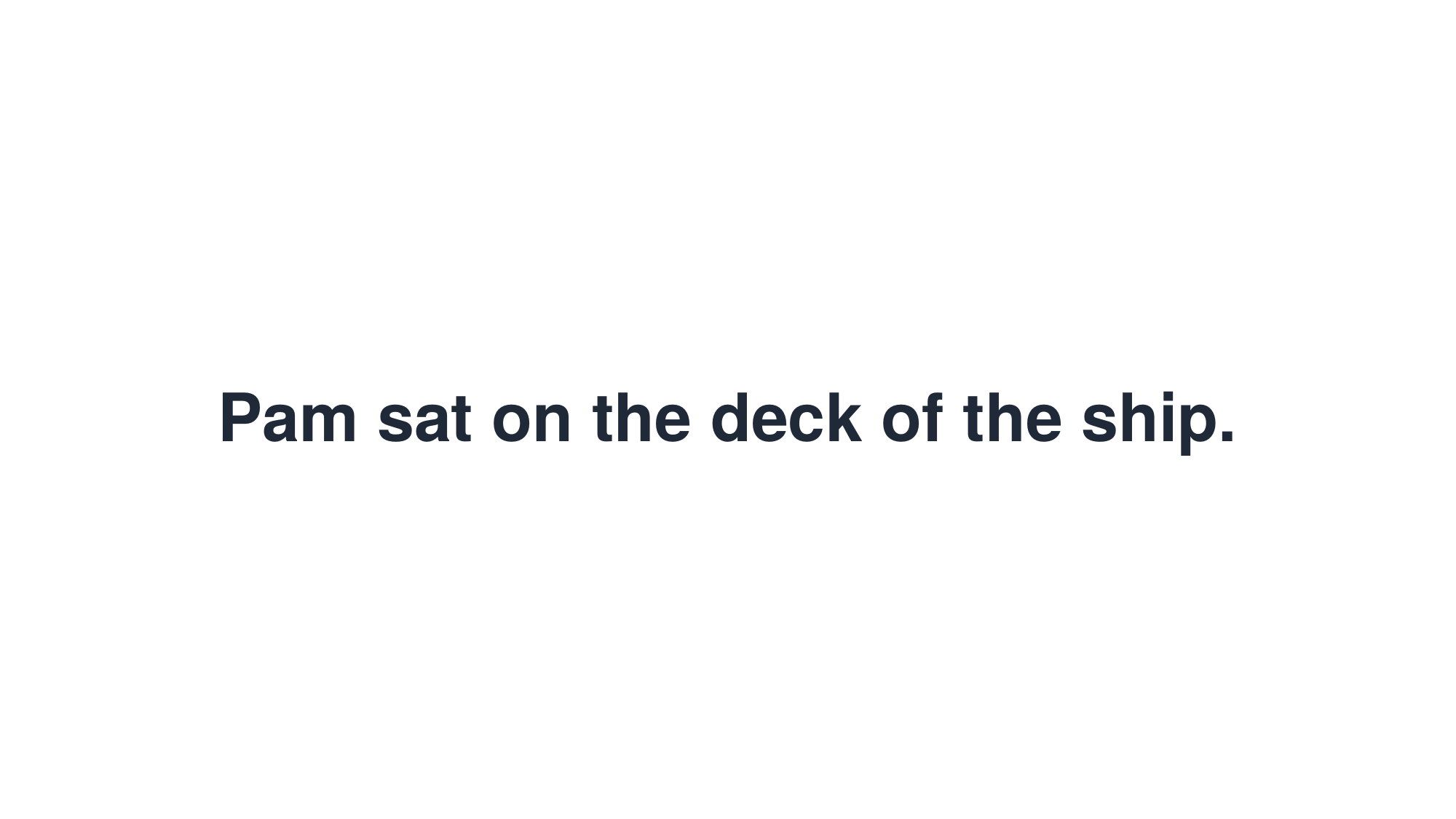

Pam sat on the deck of the ship.